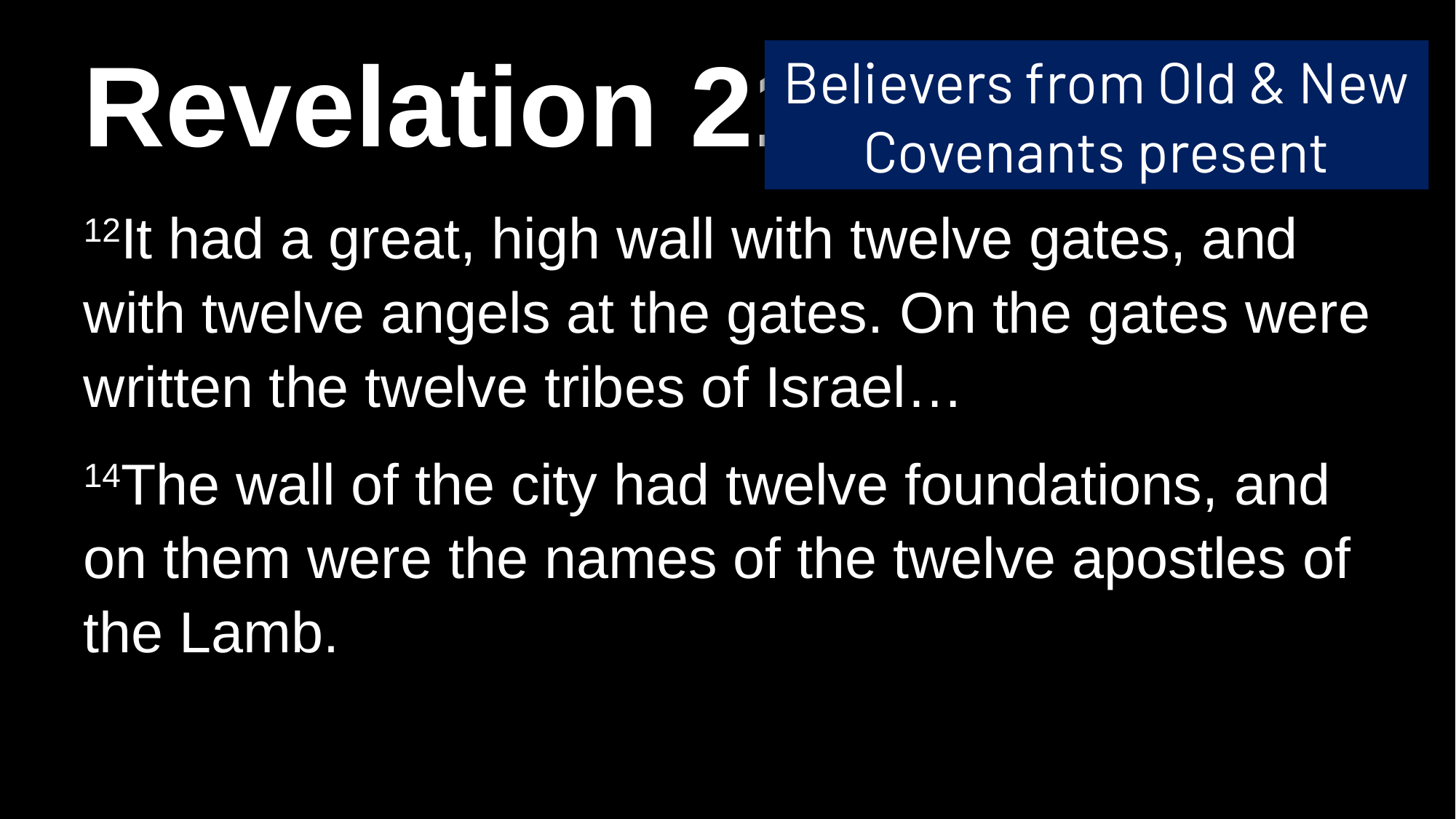

# Revelation 21
Believers from Old & New Covenants present
12It had a great, high wall with twelve gates, and with twelve angels at the gates. On the gates were written the twelve tribes of Israel…
14The wall of the city had twelve foundations, and on them were the names of the twelve apostles of the Lamb.